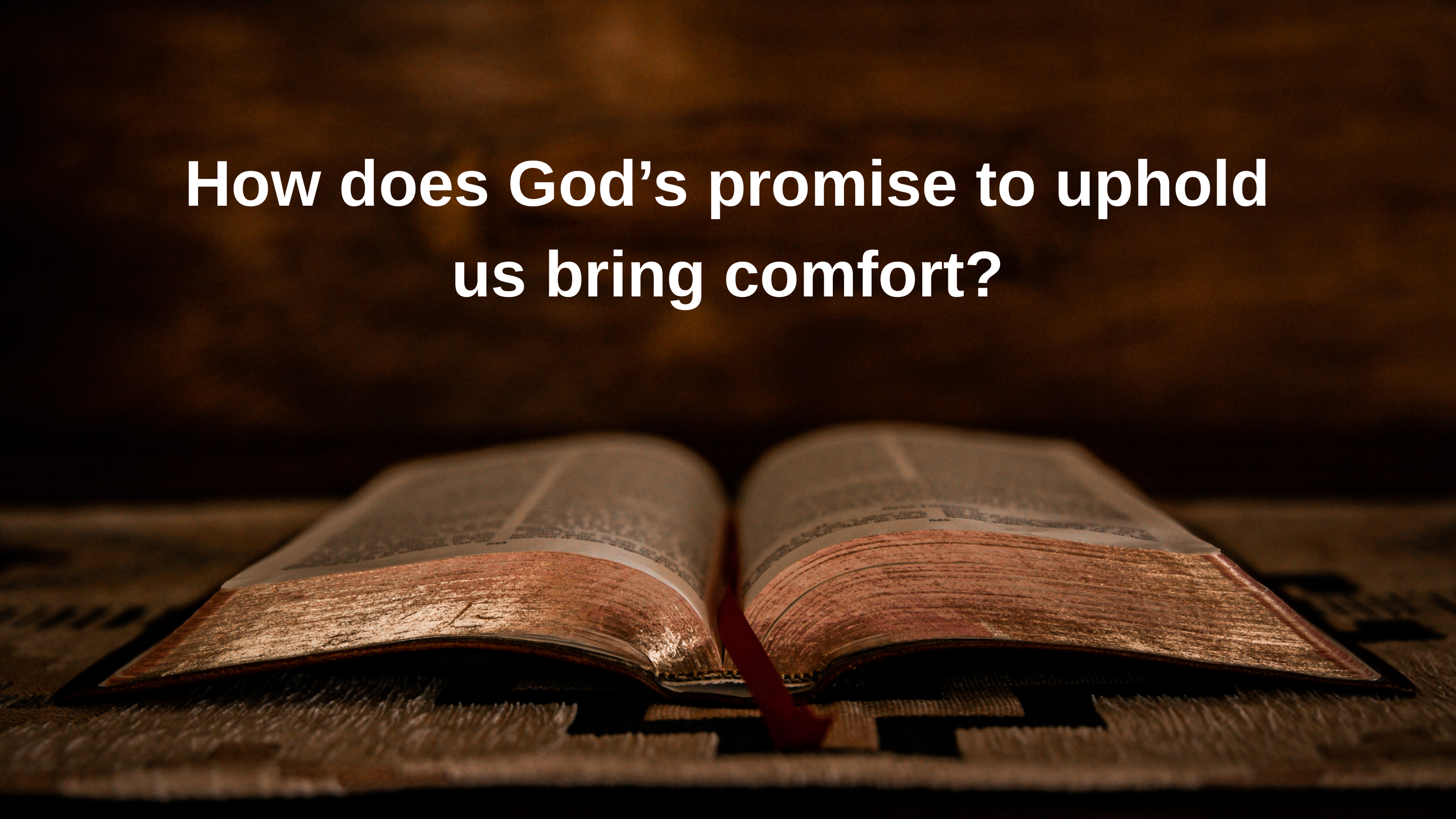

How does God’s promise to uphold us bring comfort?